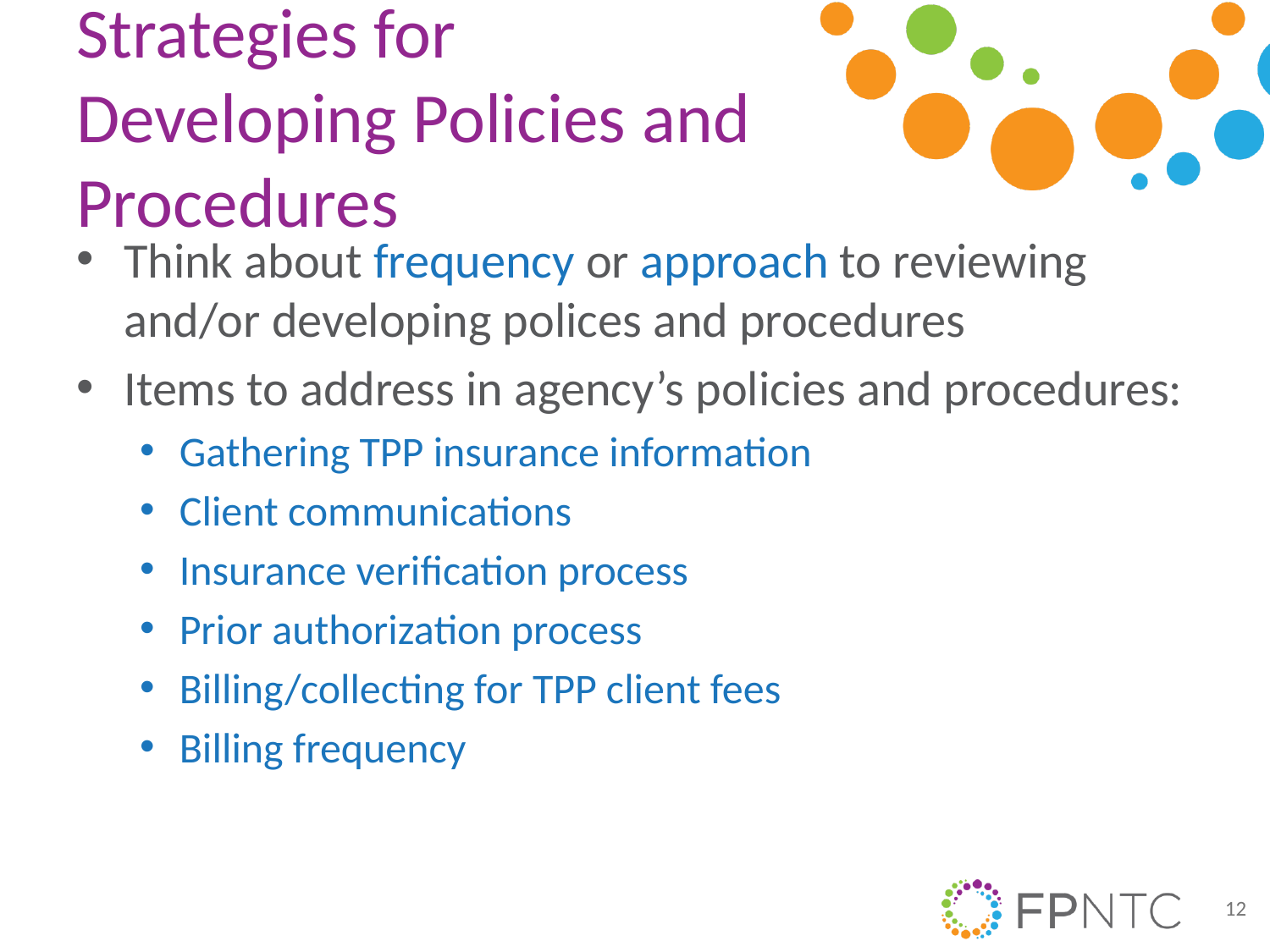

# Strategies for Developing Policies and Procedures
Think about frequency or approach to reviewing and/or developing polices and procedures
Items to address in agency’s policies and procedures:
Gathering TPP insurance information
Client communications
Insurance verification process
Prior authorization process
Billing/collecting for TPP client fees
Billing frequency
12